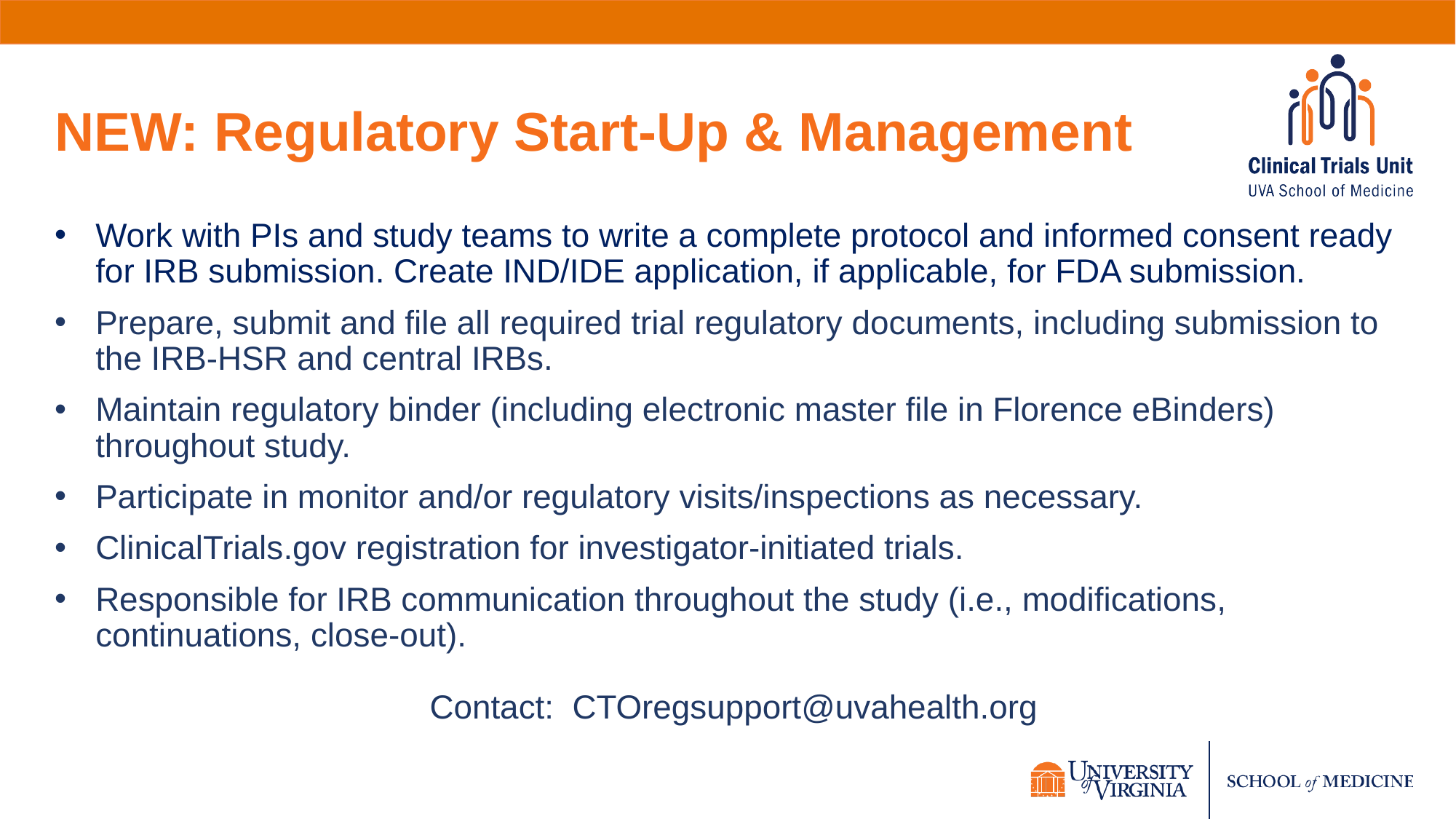

# NEW: Regulatory Start-Up & Management
Work with PIs and study teams to write a complete protocol and informed consent ready for IRB submission. Create IND/IDE application, if applicable, for FDA submission.
Prepare, submit and file all required trial regulatory documents, including submission to the IRB-HSR and central IRBs.
Maintain regulatory binder (including electronic master file in Florence eBinders) throughout study.
Participate in monitor and/or regulatory visits/inspections as necessary.
ClinicalTrials.gov registration for investigator-initiated trials.
Responsible for IRB communication throughout the study (i.e., modifications, continuations, close-out).

Contact:  CTOregsupport@uvahealth.org